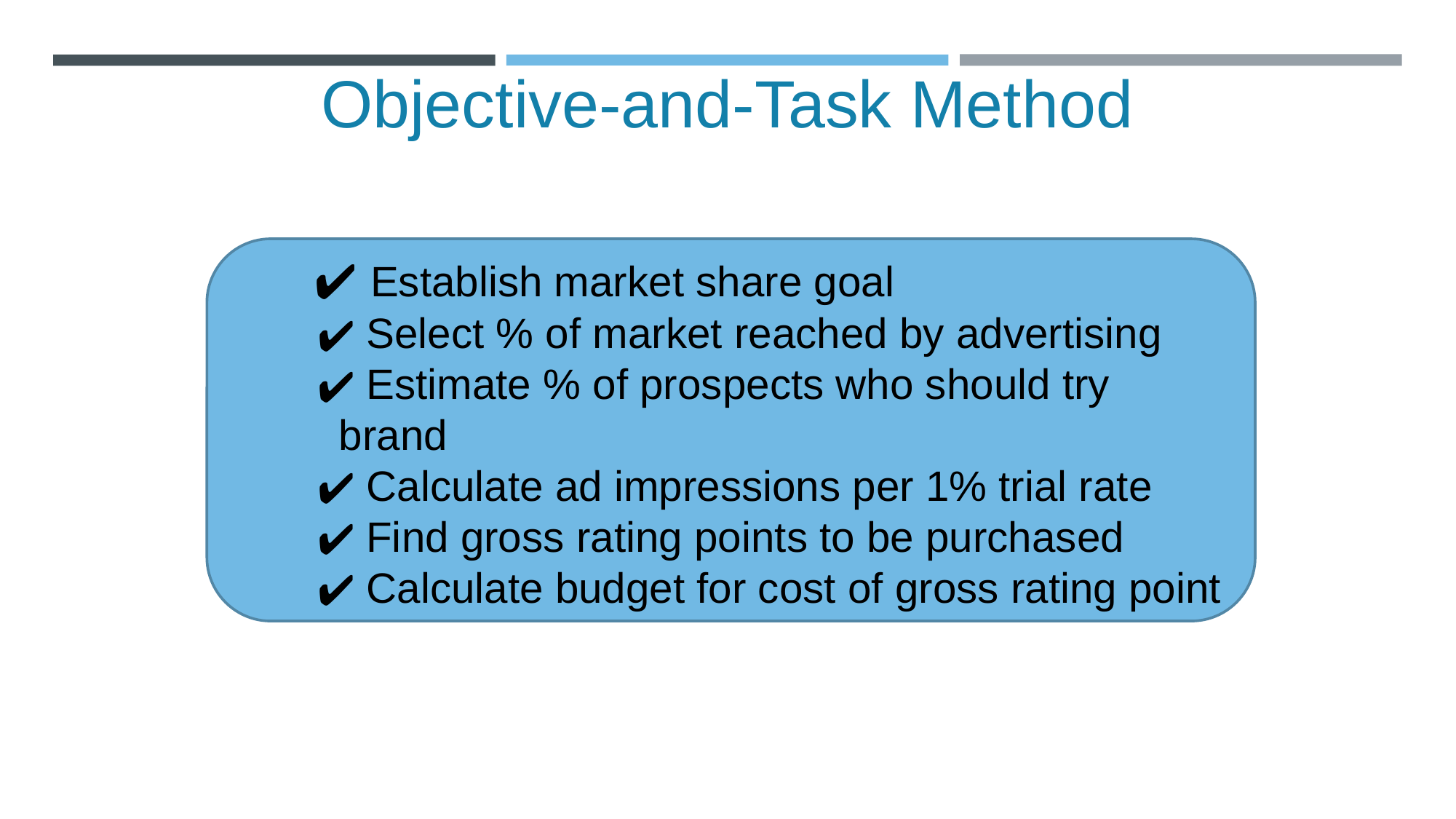

Objective-and-Task Method
 Establish market share goal
 Select % of market reached by advertising
 Estimate % of prospects who should try brand
 Calculate ad impressions per 1% trial rate
 Find gross rating points to be purchased
 Calculate budget for cost of gross rating point